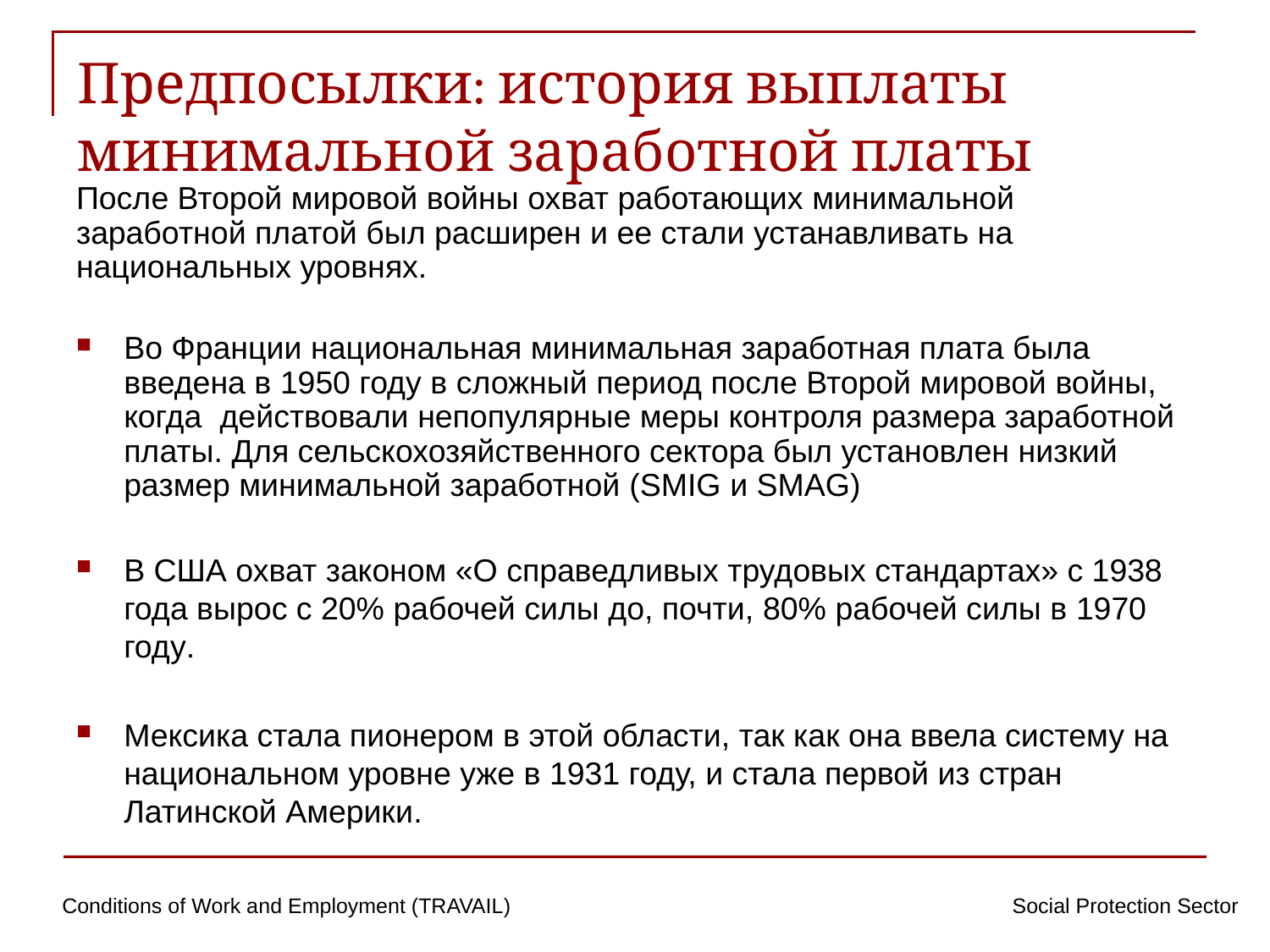

# Предпосылки: история выплаты минимальной заработной платы
После Второй мировой войны охват работающих минимальной заработной платой был расширен и ее стали устанавливать на национальных уровнях.

Во Франции национальная минимальная заработная плата была введена в 1950 году в сложный период после Второй мировой войны, когда  действовали непопулярные меры контроля размера заработной платы. Для сельскохозяйственного сектора был установлен низкий размер минимальной заработной (SMIG и SMAG)

В США охват законом «О справедливых трудовых стандартах» с 1938 года вырос с 20% рабочей силы до, почти, 80% рабочей силы в 1970 году.

Мексика стала пионером в этой области, так как она ввела систему на национальном уровне уже в 1931 году, и стала первой из стран Латинской Америки.